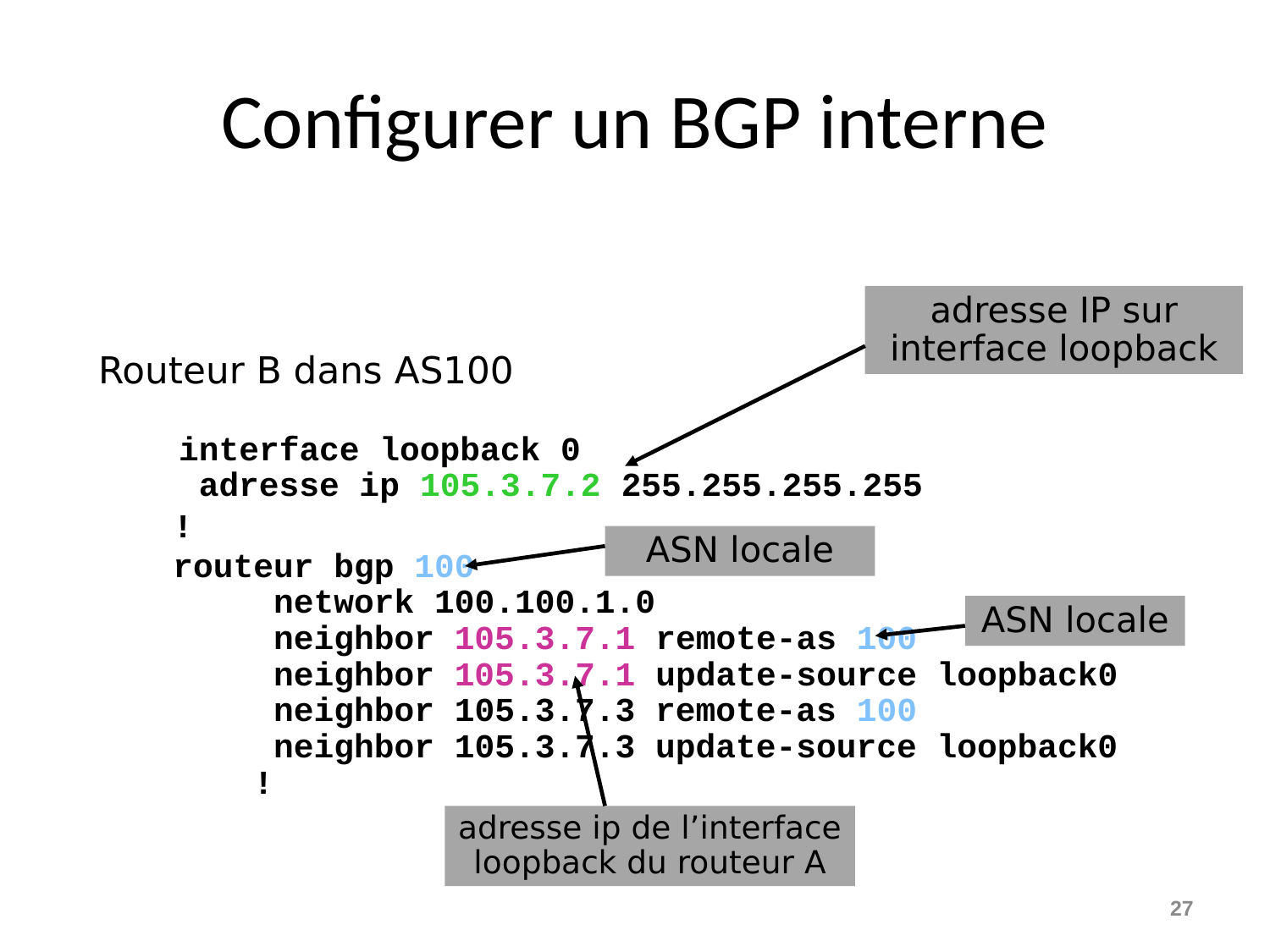

# Configurer un BGP interne
adresse IP sur interface loopback
Routeur B dans AS100

    interface loopback 0
     adresse ip 105.3.7.2 255.255.255.255
!
routeur bgp 100
     network 100.100.1.0
     neighbor 105.3.7.1 remote-as 100
     neighbor 105.3.7.1 update-source loopback0
     neighbor 105.3.7.3 remote-as 100
     neighbor 105.3.7.3 update-source loopback0
    !

ASN locale

ASN locale

adresse ip de l’interface loopback du routeur A
27